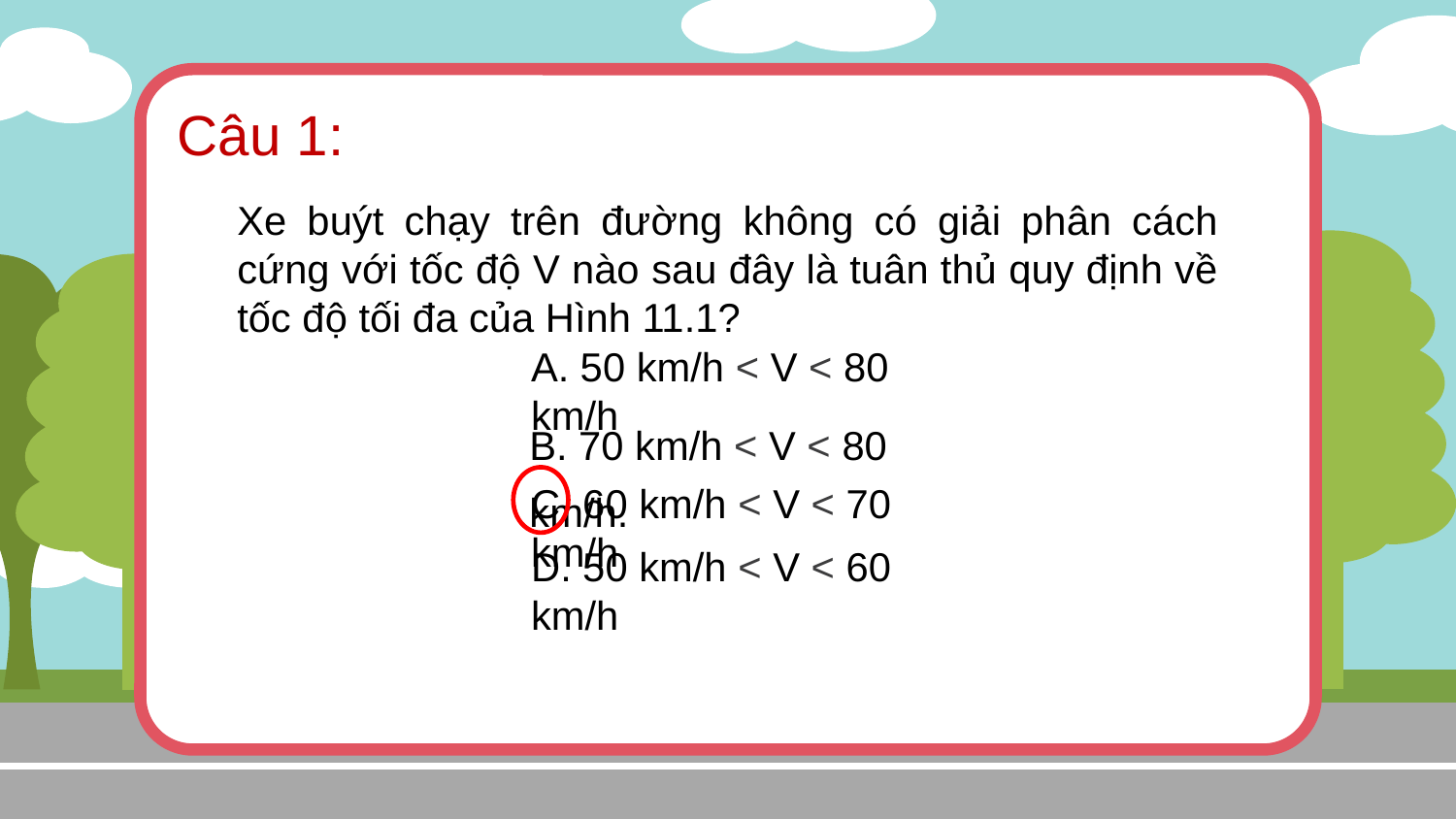

Câu 1:
Xe buýt chạy trên đường không có giải phân cách cứng với tốc độ V nào sau đây là tuân thủ quy định về tốc độ tối đa của Hình 11.1?
A. 50 km/h < V < 80 km/h
B. 70 km/h < V < 80 km/h.

C. 60 km/h < V < 70 km/h
D. 50 km/h < V < 60 km/h